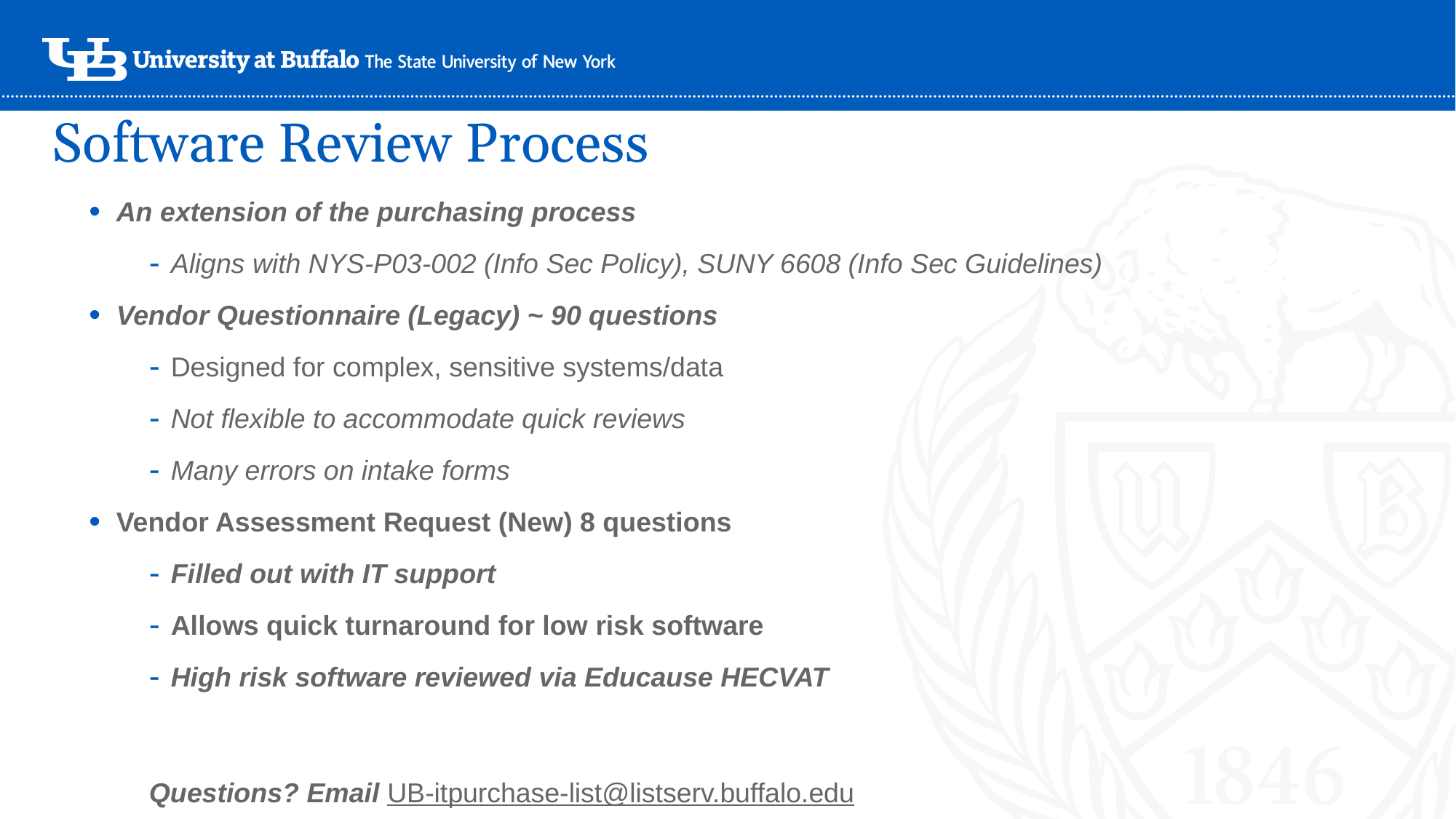

# Software Review Process
An extension of the purchasing process
Aligns with NYS-P03-002 (Info Sec Policy), SUNY 6608 (Info Sec Guidelines)
Vendor Questionnaire (Legacy) ~ 90 questions
Designed for complex, sensitive systems/data
Not flexible to accommodate quick reviews
Many errors on intake forms
Vendor Assessment Request (New) 8 questions
Filled out with IT support
Allows quick turnaround for low risk software
High risk software reviewed via Educause HECVAT

Questions? Email UB-itpurchase-list@listserv.buffalo.edu